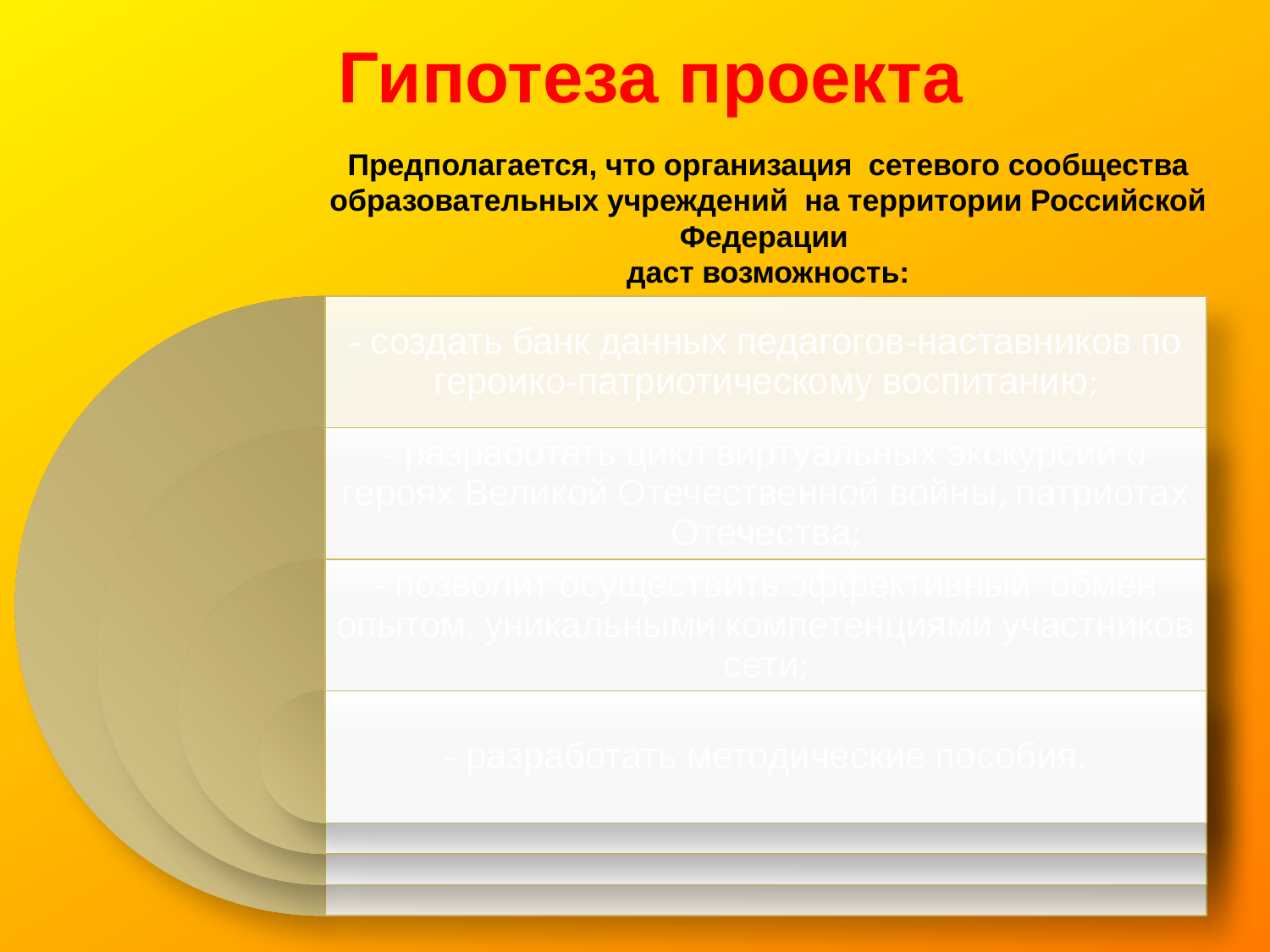

# Гипотеза проекта
Предполагается, что организация  сетевого сообщества образовательных учреждений  на территории Российской Федерации
даст возможность:
- создать банк данных педагогов-наставников по героико-патриотическому воспитанию;
- разработать цикл виртуальных экскурсий о героях Великой Отечественной войны, патриотах Отечества;
- позволит осуществить эффективный  обмен опытом, уникальными компетенциями участников сети;
- разработать методические пособия.